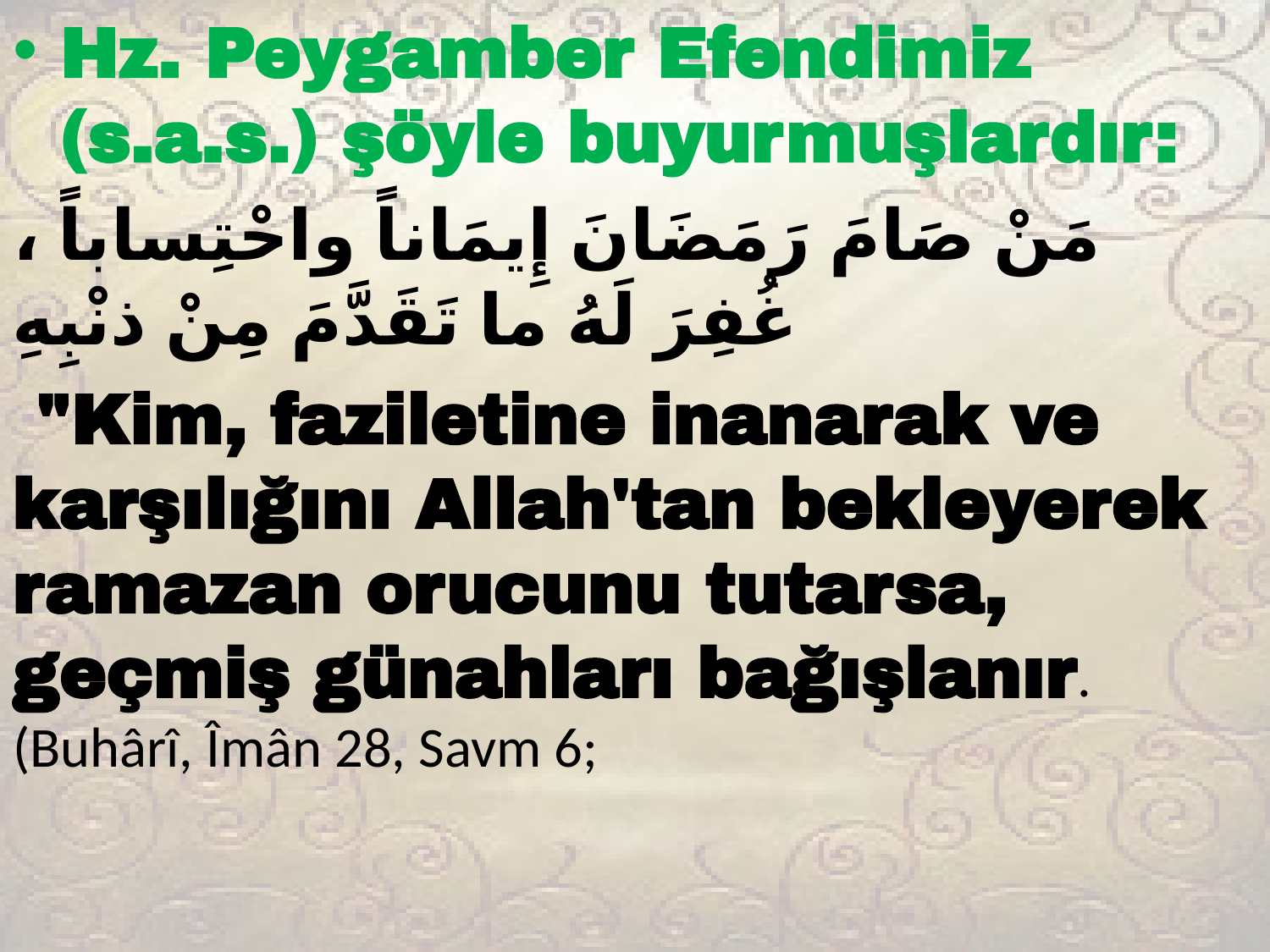

Hz. Peygamber Efendimiz (s.a.s.) şöyle buyurmuşlardır:
مَنْ صَامَ رَمَضَانَ إِيمَاناً واحْتِساباً ، غُفِرَ لَهُ ما تَقَدَّمَ مِنْ ذنْبِهِ
 "Kim, faziletine inanarak ve karşılığını Allah'tan bekleyerek ramazan orucunu tutarsa, geçmiş günahları bağışlanır. (Buhârî, Îmân 28, Savm 6;